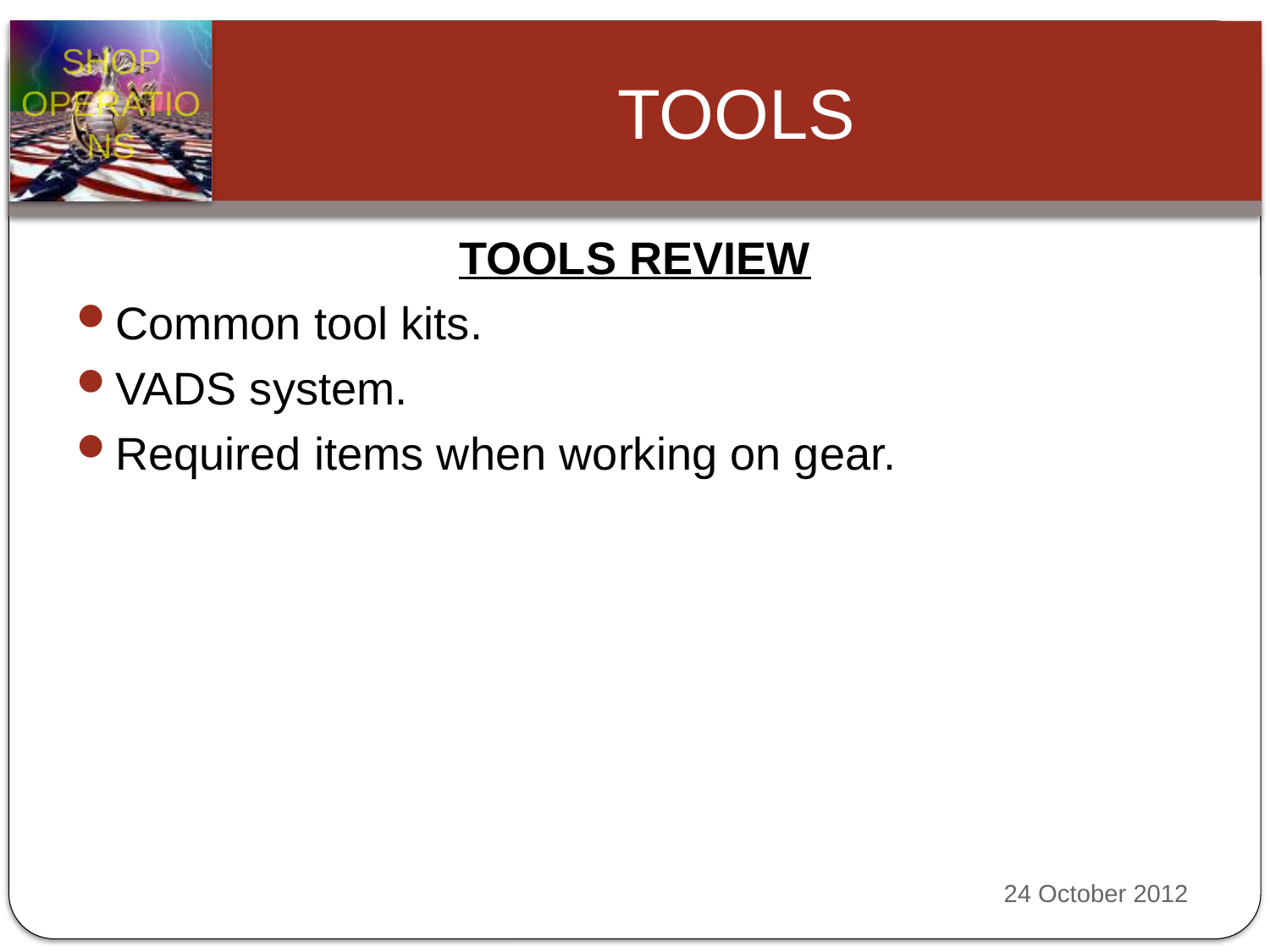

TOOLS REVIEW
Common tool kits.
VADS system.
Required items when working on gear.
24 October 2012